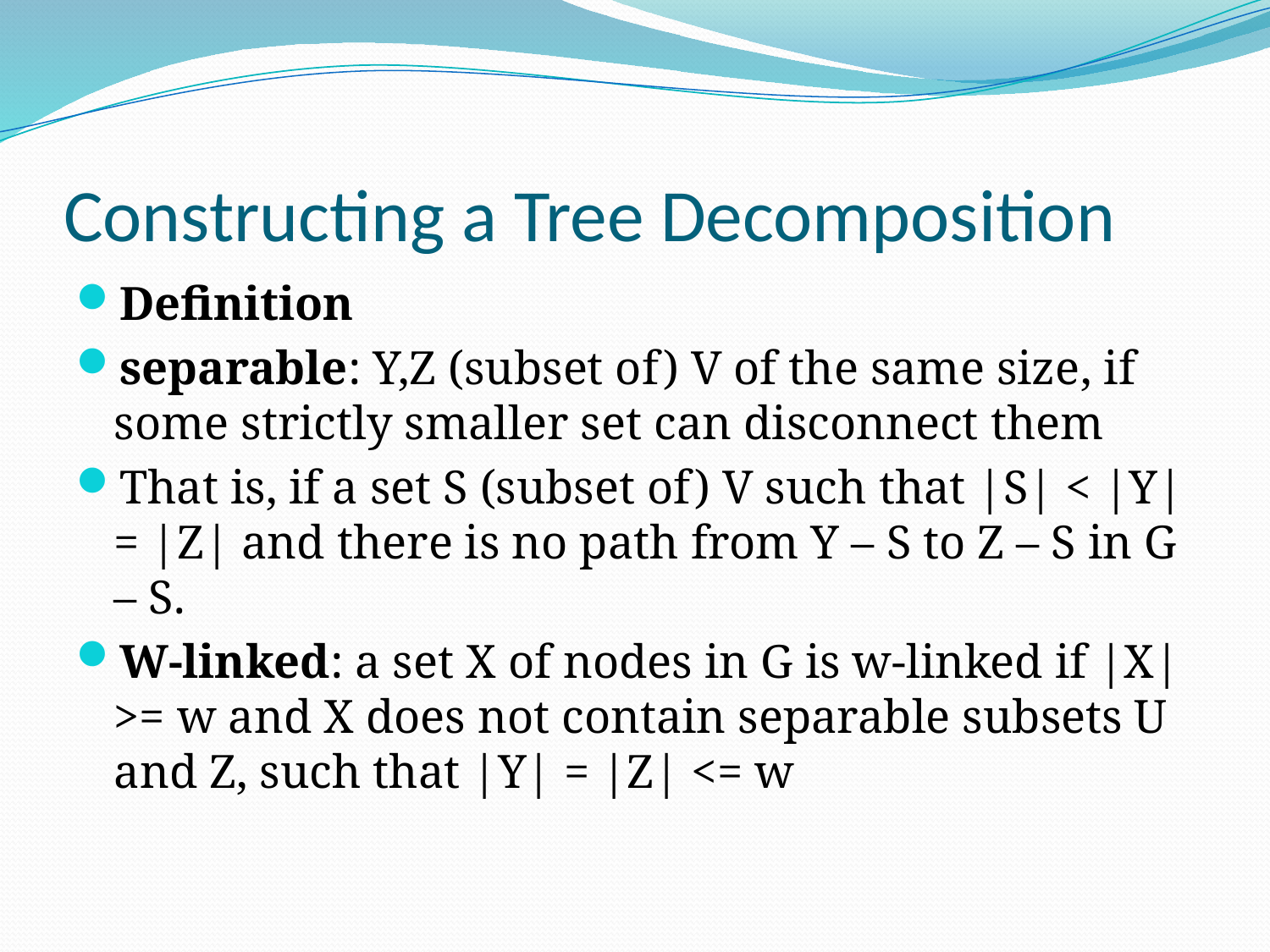

# Constructing a Tree Decomposition
Definition
separable: Y,Z (subset of) V of the same size, if some strictly smaller set can disconnect them
That is, if a set S (subset of) V such that |S| < |Y| = |Z| and there is no path from Y – S to Z – S in G – S.
W-linked: a set X of nodes in G is w-linked if |X| >= w and X does not contain separable subsets U and Z, such that |Y| = |Z| <= w